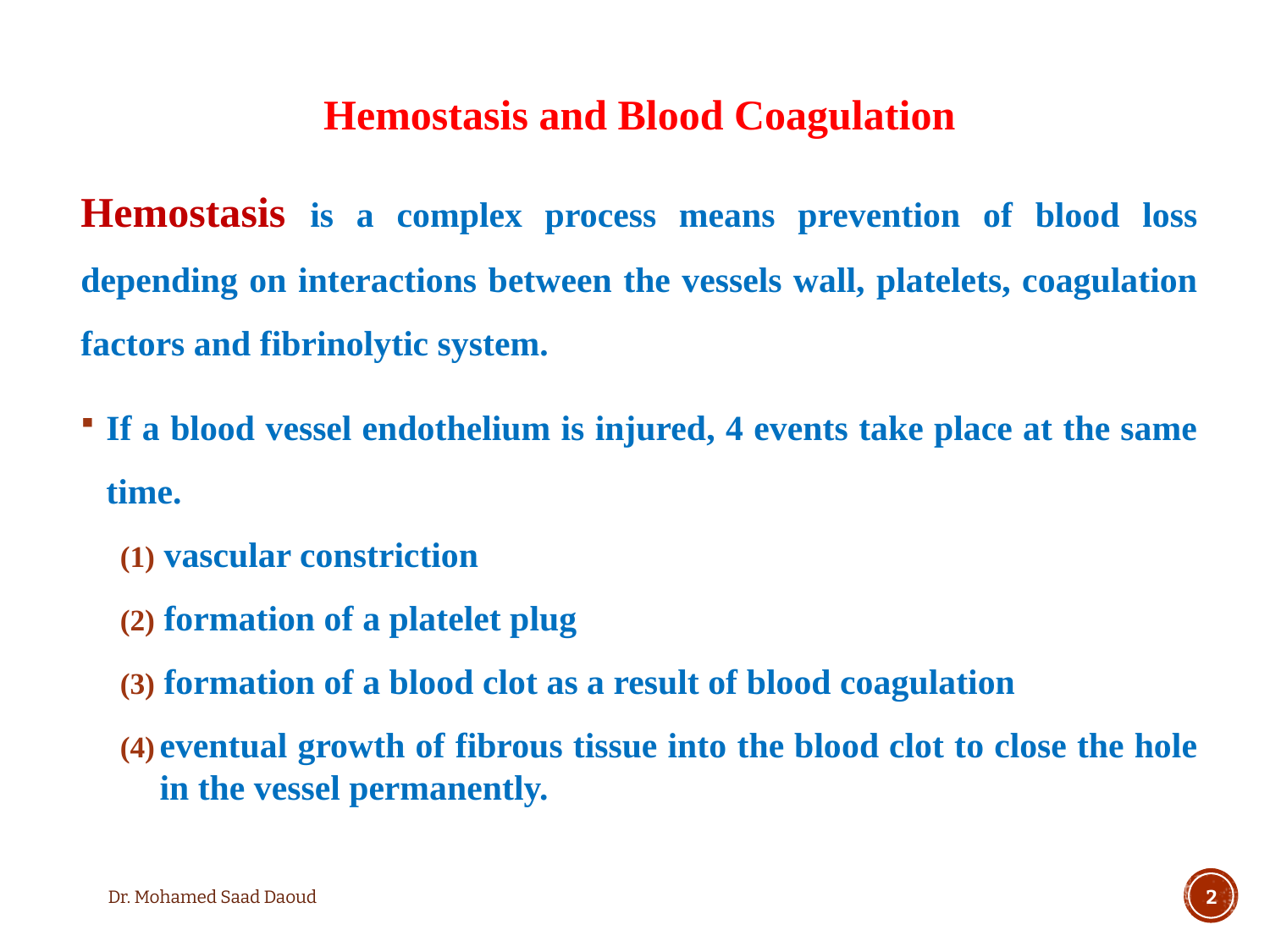

Hemostasis and Blood Coagulation
Hemostasis is a complex process means prevention of blood loss depending on interactions between the vessels wall, platelets, coagulation factors and fibrinolytic system.
If a blood vessel endothelium is injured, 4 events take place at the same time.
 vascular constriction
 formation of a platelet plug
 formation of a blood clot as a result of blood coagulation
eventual growth of fibrous tissue into the blood clot to close the hole in the vessel permanently.
Dr. Mohamed Saad Daoud
2